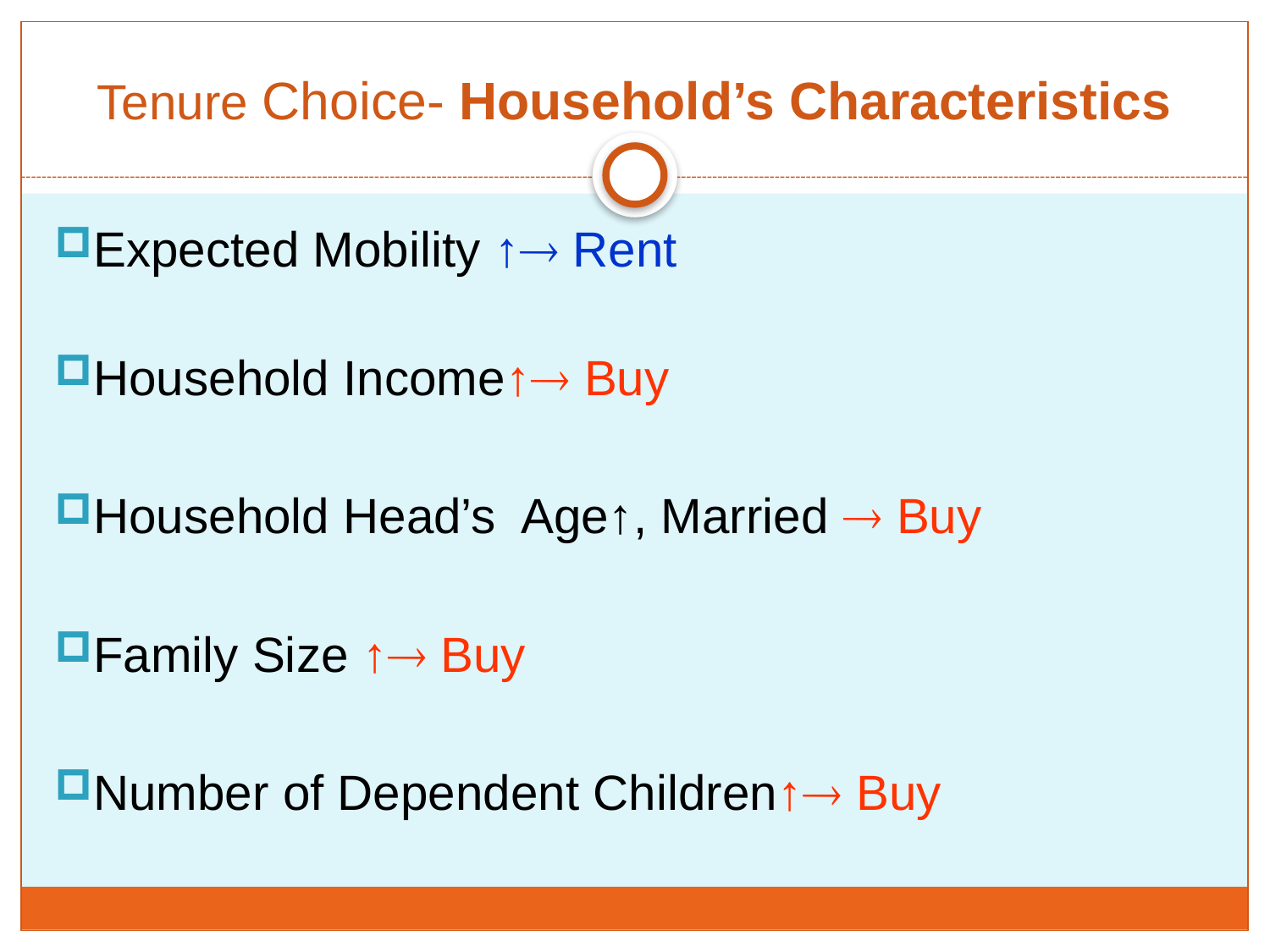

Tenure Choice- Household’s Characteristics
Expected Mobility ↑→ Rent

Household Income↑→ Buy

Household Head’s  Age↑, Married → Buy

Family Size ↑→ Buy

Number of Dependent Children↑→ Buy